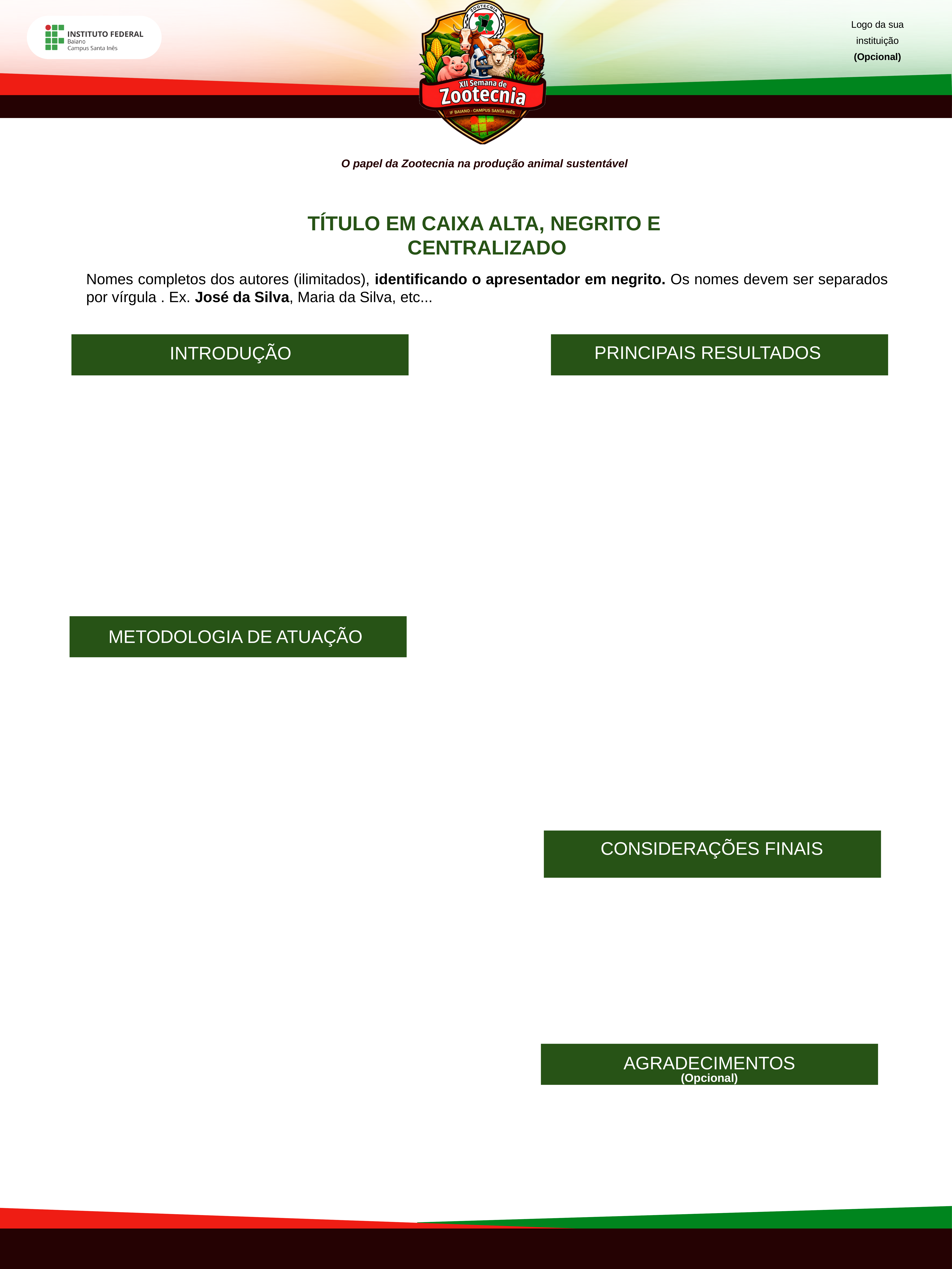

Logo da sua instituição
(Opcional)

O papel da Zootecnia na produção animal sustentável
TÍTULO EM CAIXA ALTA, NEGRITO E
CENTRALIZADO
Nomes completos dos autores (ilimitados), identificando o apresentador em negrito. Os nomes devem ser separados por vírgula . Ex. José da Silva, Maria da Silva, etc...

INTRODUÇÃO

PRINCIPAIS RESULTADOS

METODOLOGIA DE ATUAÇÃO
CONSIDERAÇÕES FINAIS

MATERIAIS E MÉTODOS

AGRADECIMENTOS
(Opcional)